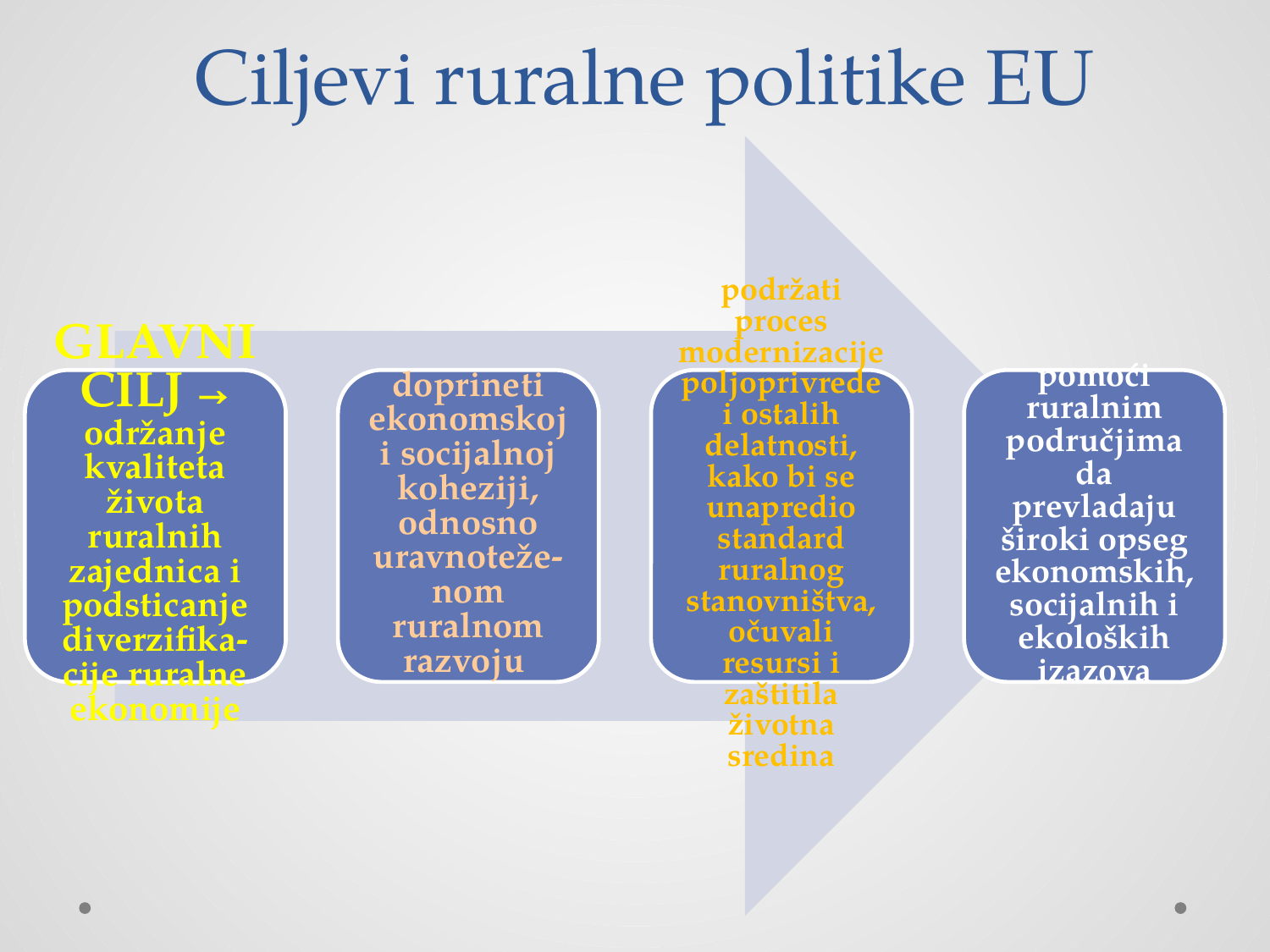

# Ciljevi ruralne politike EU
GLAVNI CILJ → održanje kvaliteta života ruralnih zajednica i podsticanje diverzifika-cije ruralne ekonomije
doprineti ekonomskoj i socijalnoj koheziji, odnosno uravnoteže-nom ruralnom razvoju
podržati proces modernizacije poljoprivrede i ostalih delatnosti, kako bi se unapredio standard ruralnog stanovništva, očuvali resursi i zaštitila životna sredina
pomoći ruralnim područjima da prevladaju široki opseg ekonomskih, socijalnih i ekoloških izazova